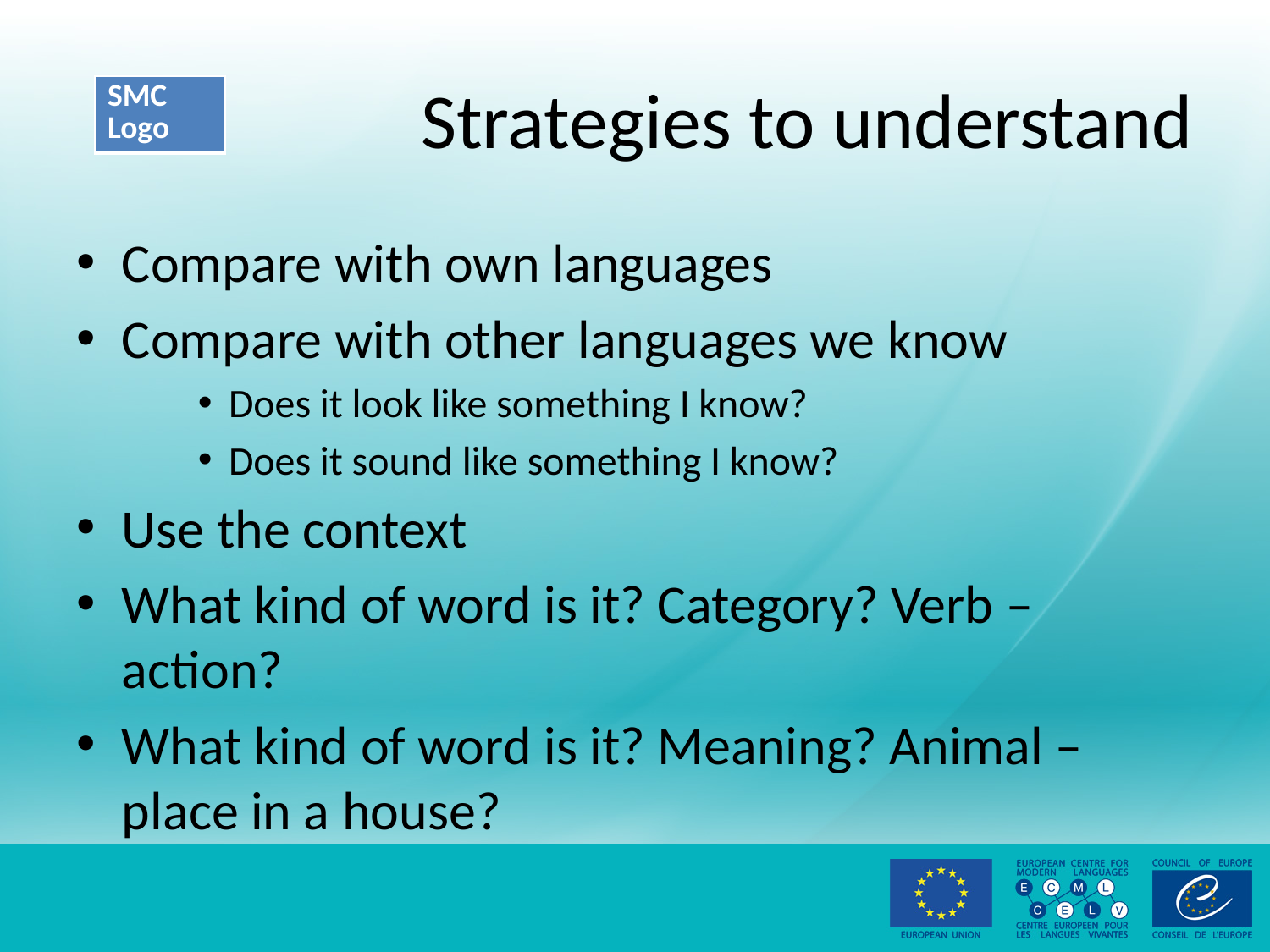

# Strategies to understand
Compare with own languages
Compare with other languages we know
Does it look like something I know?
Does it sound like something I know?
Use the context
What kind of word is it? Category? Verb – action?
What kind of word is it? Meaning? Animal – place in a house?